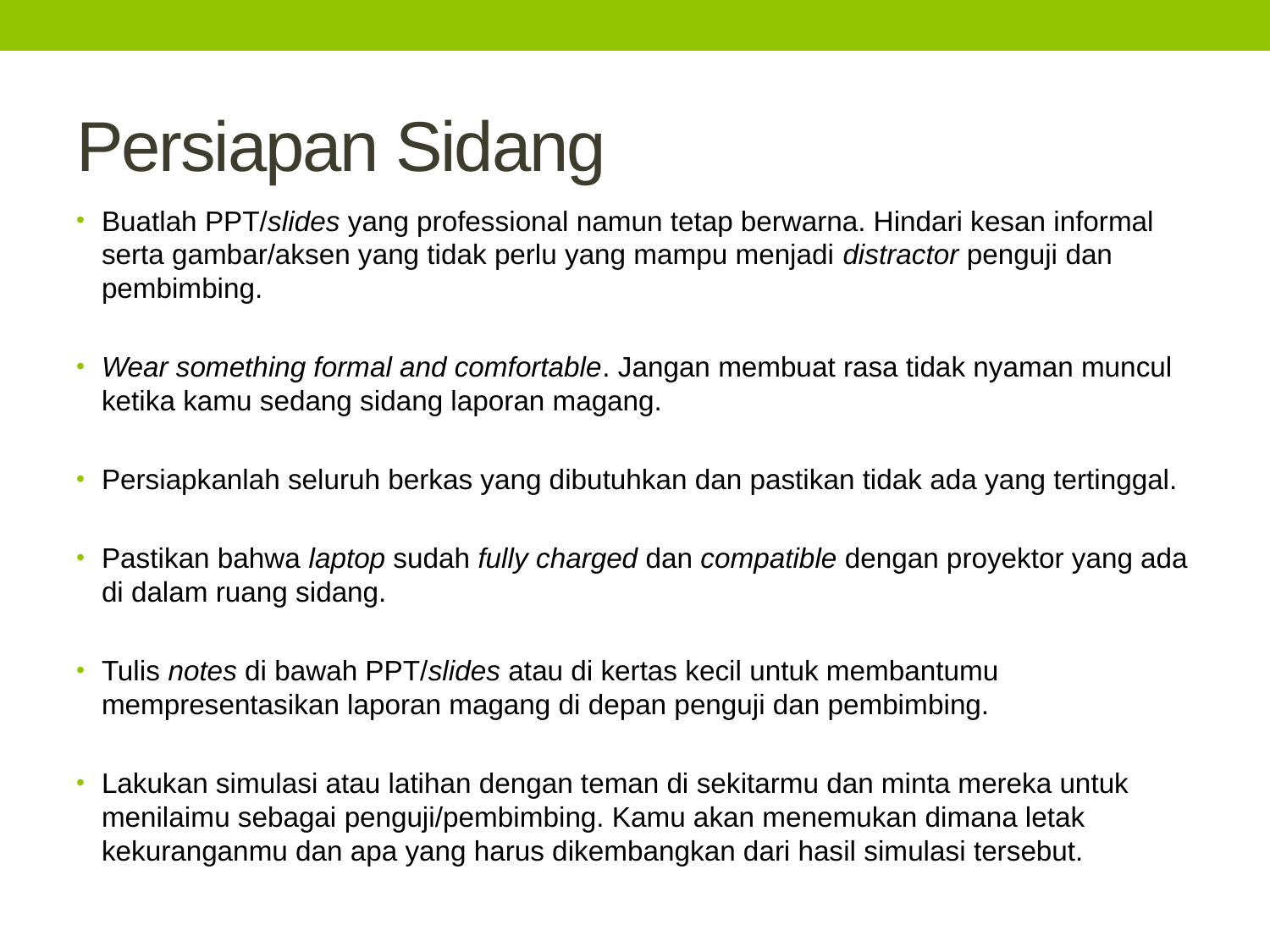

# Persiapan Sidang
Buatlah PPT/slides yang professional namun tetap berwarna. Hindari kesan informal serta gambar/aksen yang tidak perlu yang mampu menjadi distractor penguji dan pembimbing.

Wear something formal and comfortable. Jangan membuat rasa tidak nyaman muncul ketika kamu sedang sidang laporan magang.

Persiapkanlah seluruh berkas yang dibutuhkan dan pastikan tidak ada yang tertinggal.

Pastikan bahwa laptop sudah fully charged dan compatible dengan proyektor yang ada di dalam ruang sidang.

Tulis notes di bawah PPT/slides atau di kertas kecil untuk membantumu mempresentasikan laporan magang di depan penguji dan pembimbing.

Lakukan simulasi atau latihan dengan teman di sekitarmu dan minta mereka untuk menilaimu sebagai penguji/pembimbing. Kamu akan menemukan dimana letak kekuranganmu dan apa yang harus dikembangkan dari hasil simulasi tersebut.